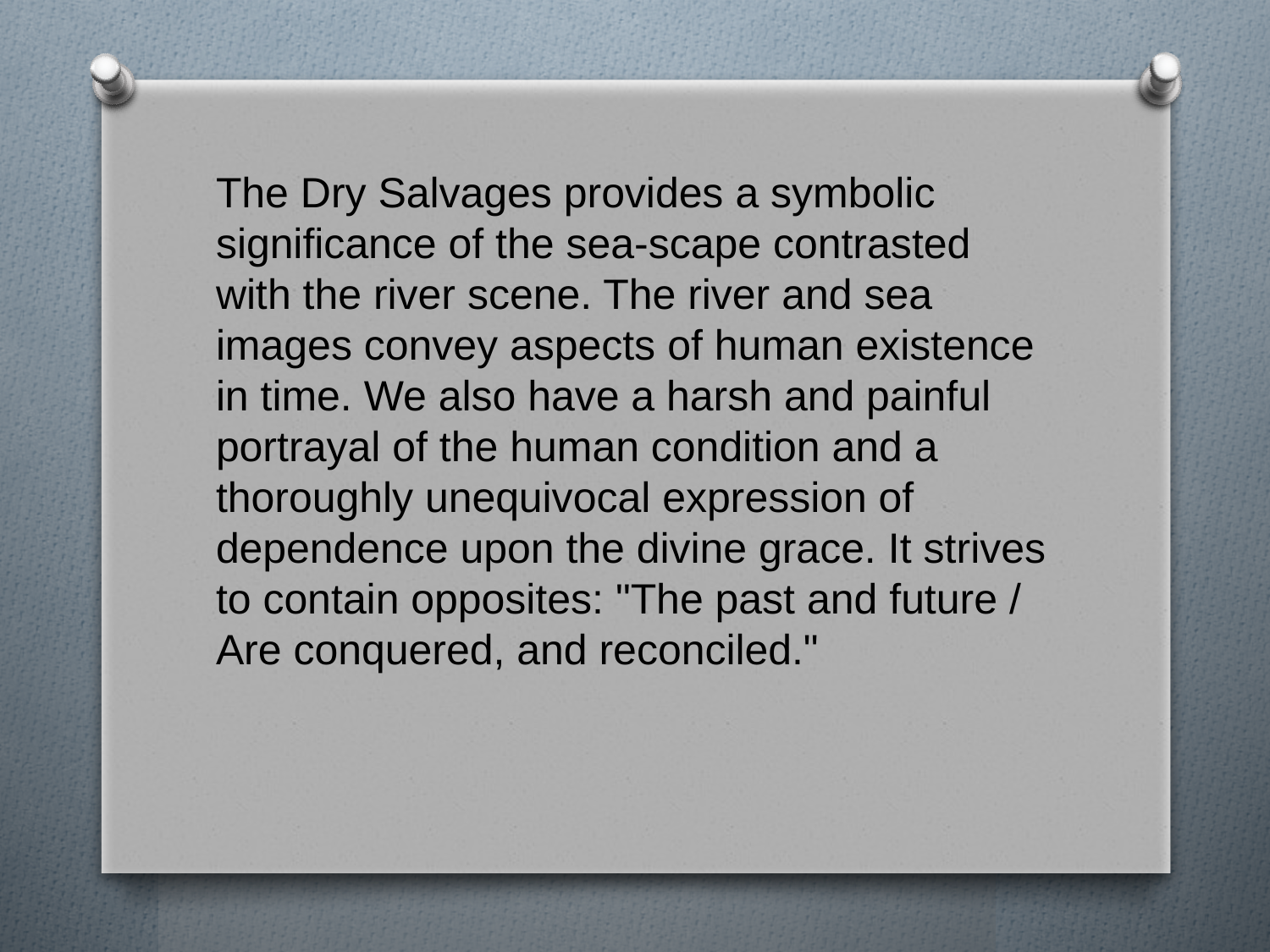

The Dry Salvages provides a symbolic significance of the sea-scape contrasted with the river scene. The river and sea images convey aspects of human existence in time. We also have a harsh and painful portrayal of the human condition and a thoroughly unequivocal expression of dependence upon the divine grace. It strives to contain opposites: "The past and future / Are conquered, and reconciled."